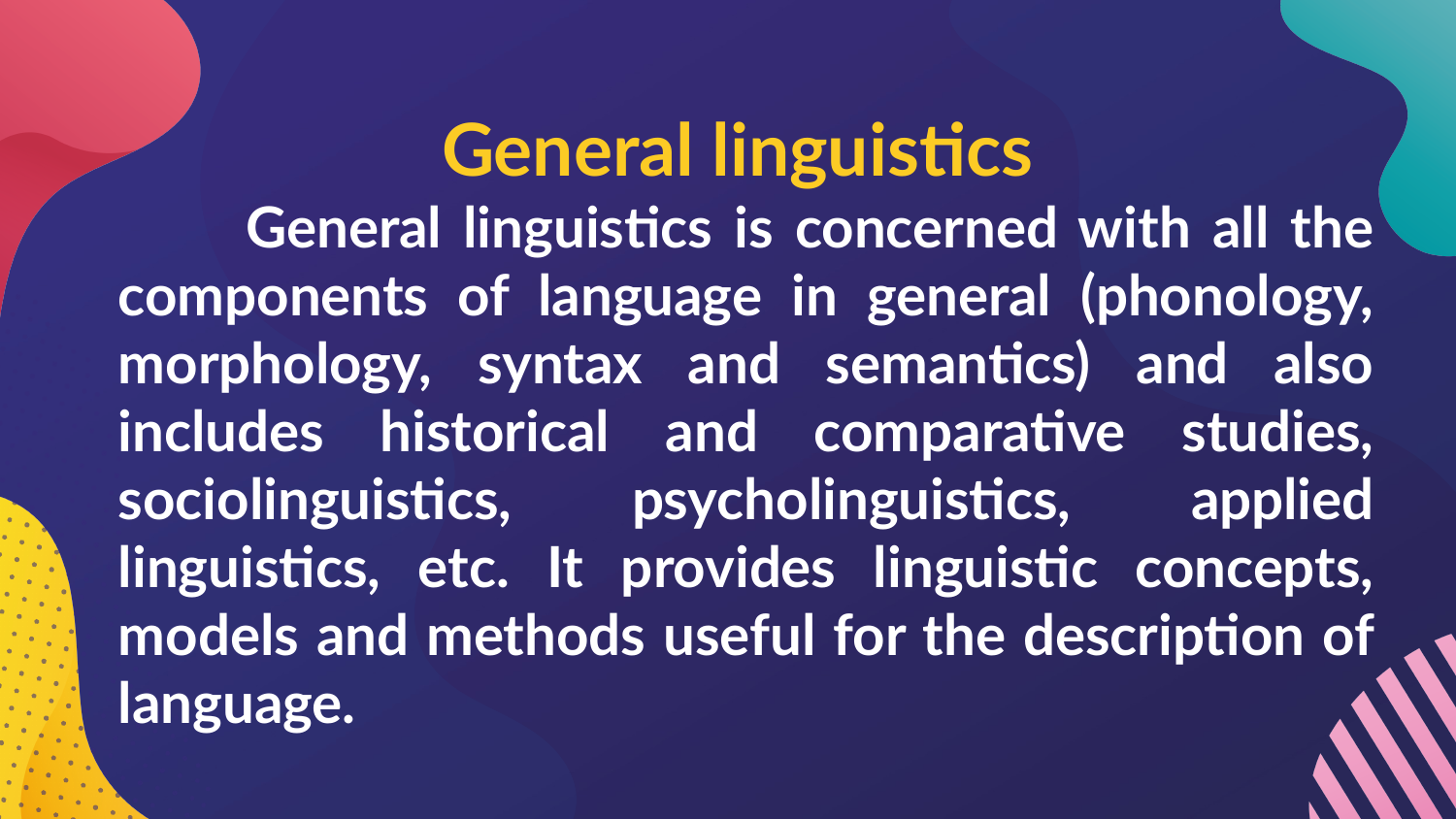

General linguistics
General linguistics is concerned with all the components of language in general (phonology, morphology, syntax and semantics) and also includes historical and comparative studies, sociolinguistics, psycholinguistics, applied linguistics, etc. It provides linguistic concepts, models and methods useful for the description of language.